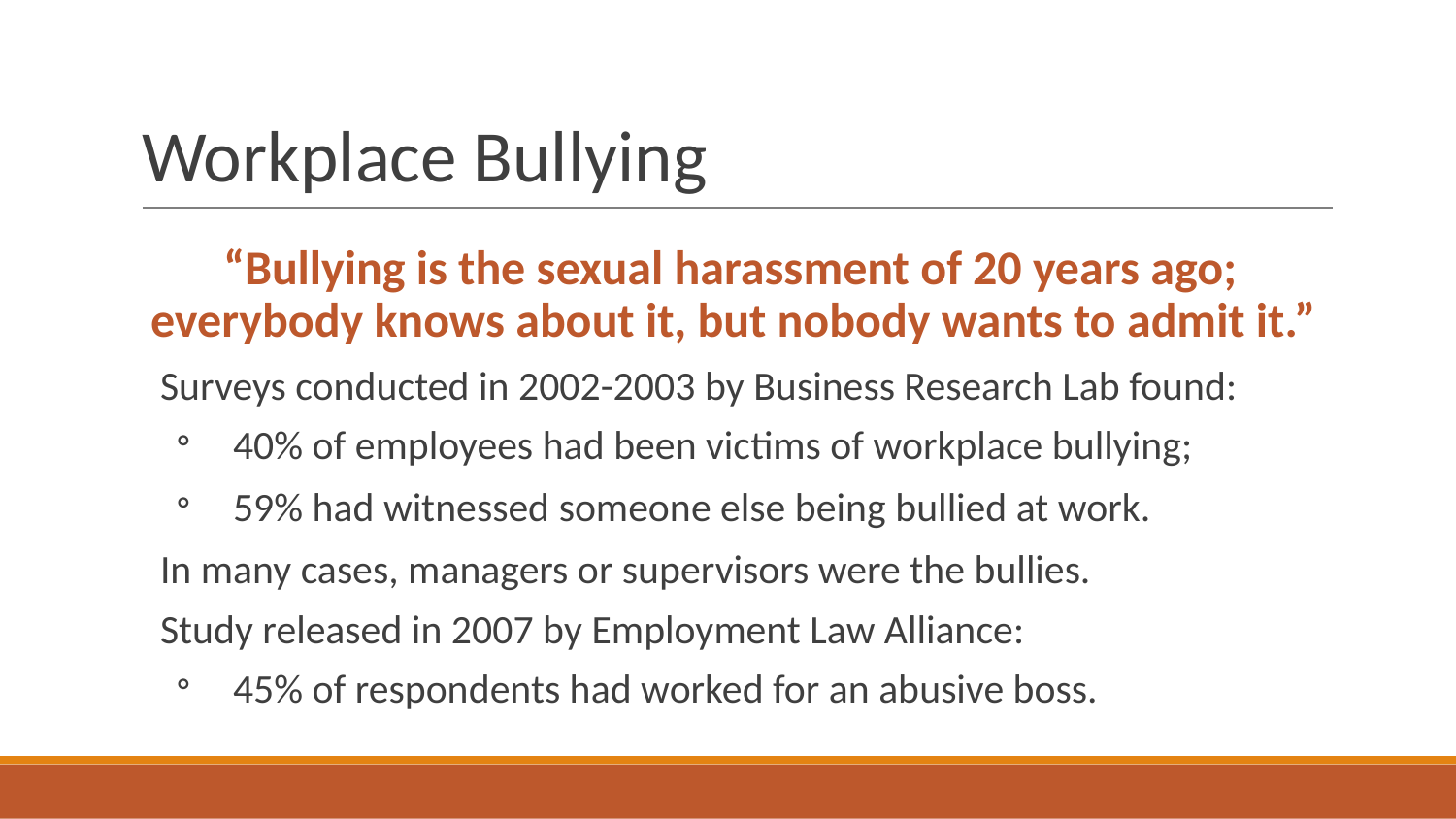

# Workplace Bullying
“Bullying is the sexual harassment of 20 years ago;
everybody knows about it, but nobody wants to admit it.”
Surveys conducted in 2002-2003 by Business Research Lab found:
40% of employees had been victims of workplace bullying;
59% had witnessed someone else being bullied at work.
In many cases, managers or supervisors were the bullies.
Study released in 2007 by Employment Law Alliance:
45% of respondents had worked for an abusive boss.